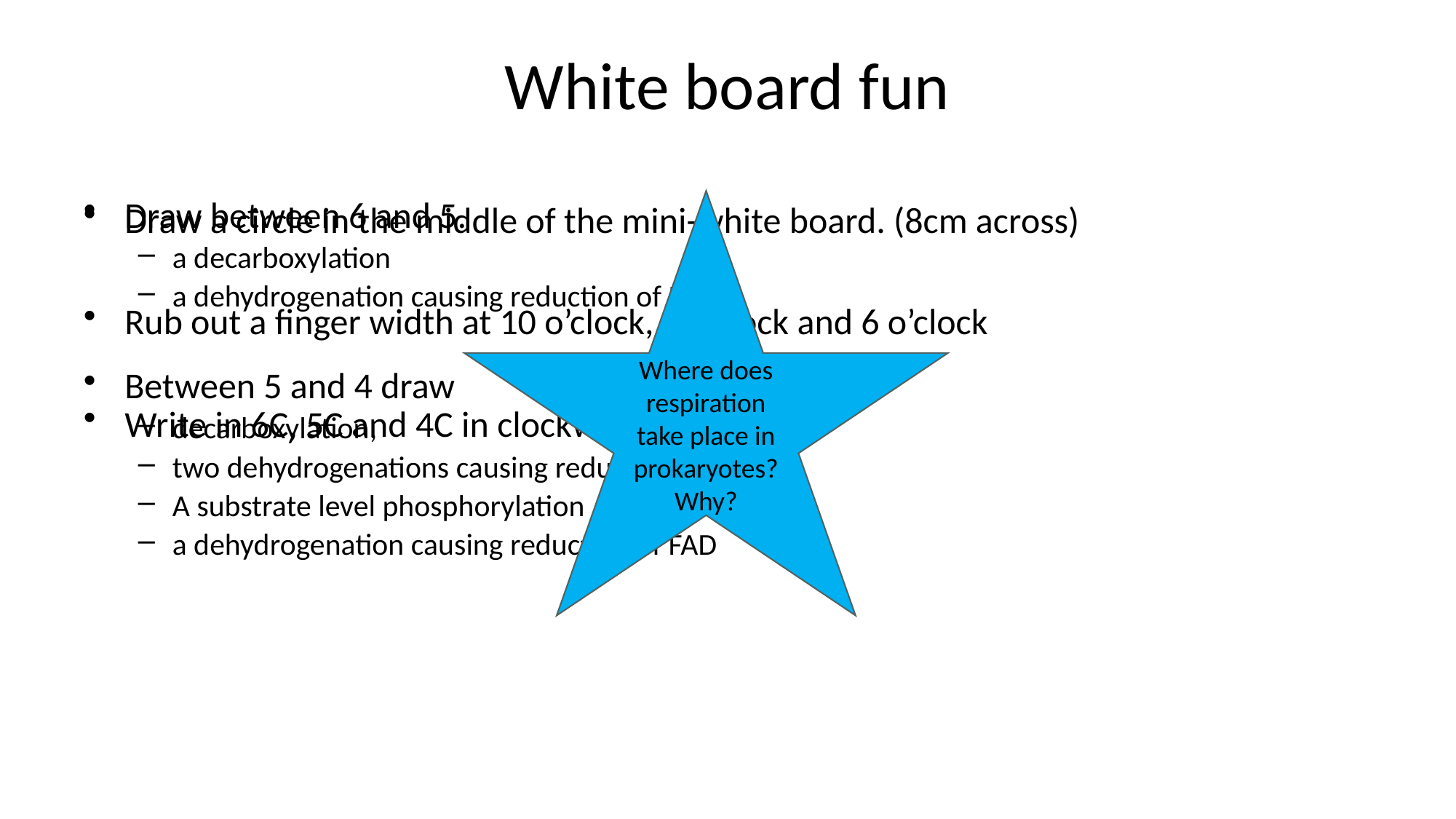

# White board fun
Where does respiration take place in prokaryotes?
Why?
Draw a circle in the middle of the mini-white board. (8cm across)

Rub out a finger width at 10 o’clock, 2 o’clock and 6 o’clock

Write in 6C, 5C and 4C in clockwise order.
Draw between 6 and 5.
a decarboxylation
a dehydrogenation causing reduction of NAD+

Between 5 and 4 draw
decarboxylation,
two dehydrogenations causing reduction of NAD+
A substrate level phosphorylation
a dehydrogenation causing reduction of FAD